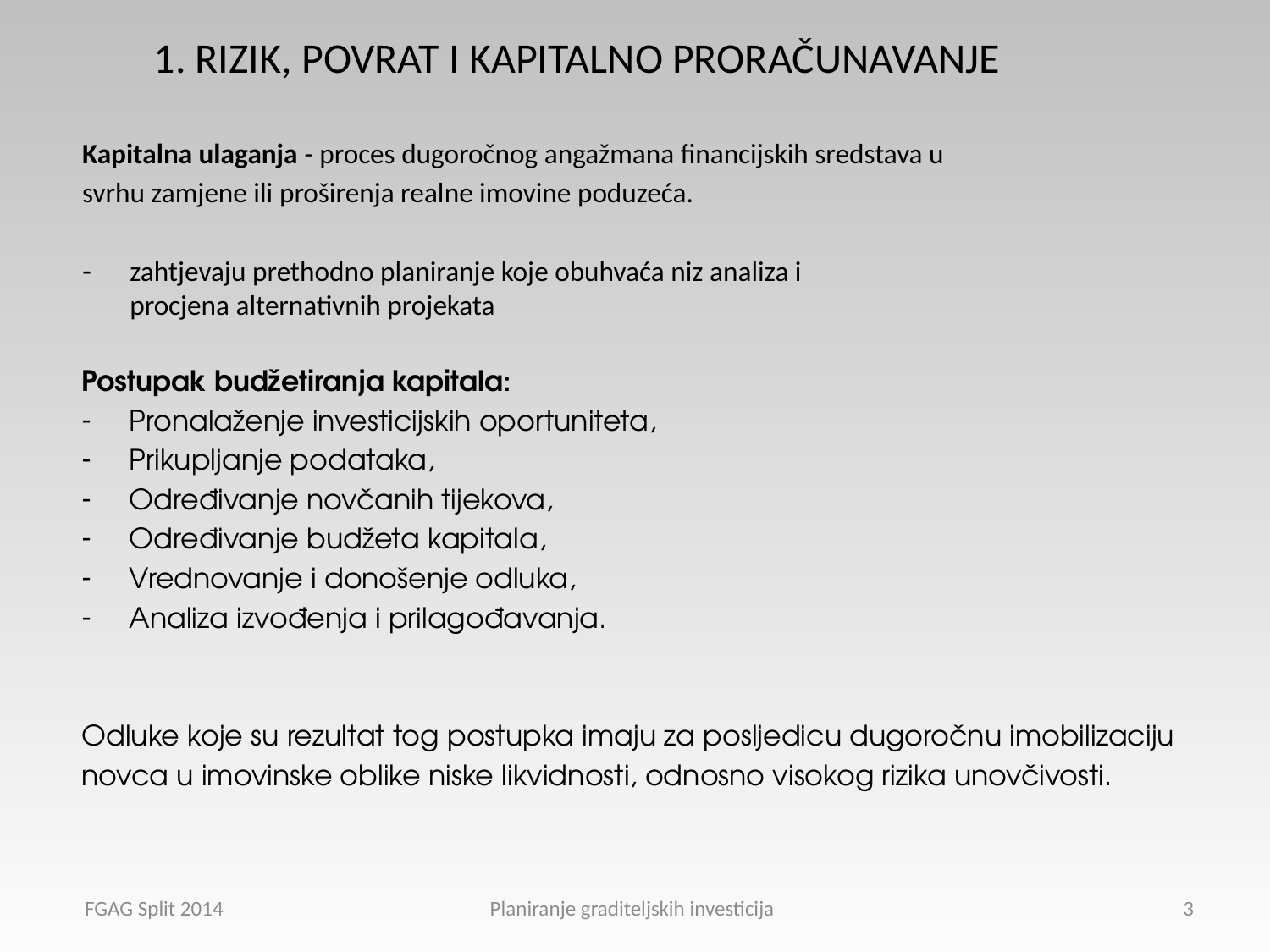

1. RIZIK, POVRAT I KAPITALNO PRORAČUNAVANJE
Kapitalna ulaganja - proces dugoročnog angažmana financijskih sredstava u
svrhu zamjene ili proširenja realne imovine poduzeća.

zahtjevaju prethodno planiranje koje obuhvaća niz analiza i                                                           procjena alternativnih projekata
Postupak budžetiranja kapitala:
Pronalaženje investicijskih oportuniteta,
Prikupljanje podataka,
Određivanje novčanih tijekova,
Određivanje budžeta kapitala,
Vrednovanje i donošenje odluka,
Analiza izvođenja i prilagođavanja.

Odluke koje su rezultat tog postupka imaju za posljedicu dugoročnu imobilizaciju
novca u imovinske oblike niske likvidnosti, odnosno visokog rizika unovčivosti.
FGAG Split 2014                                                       Planiranje graditeljskih investicija
3